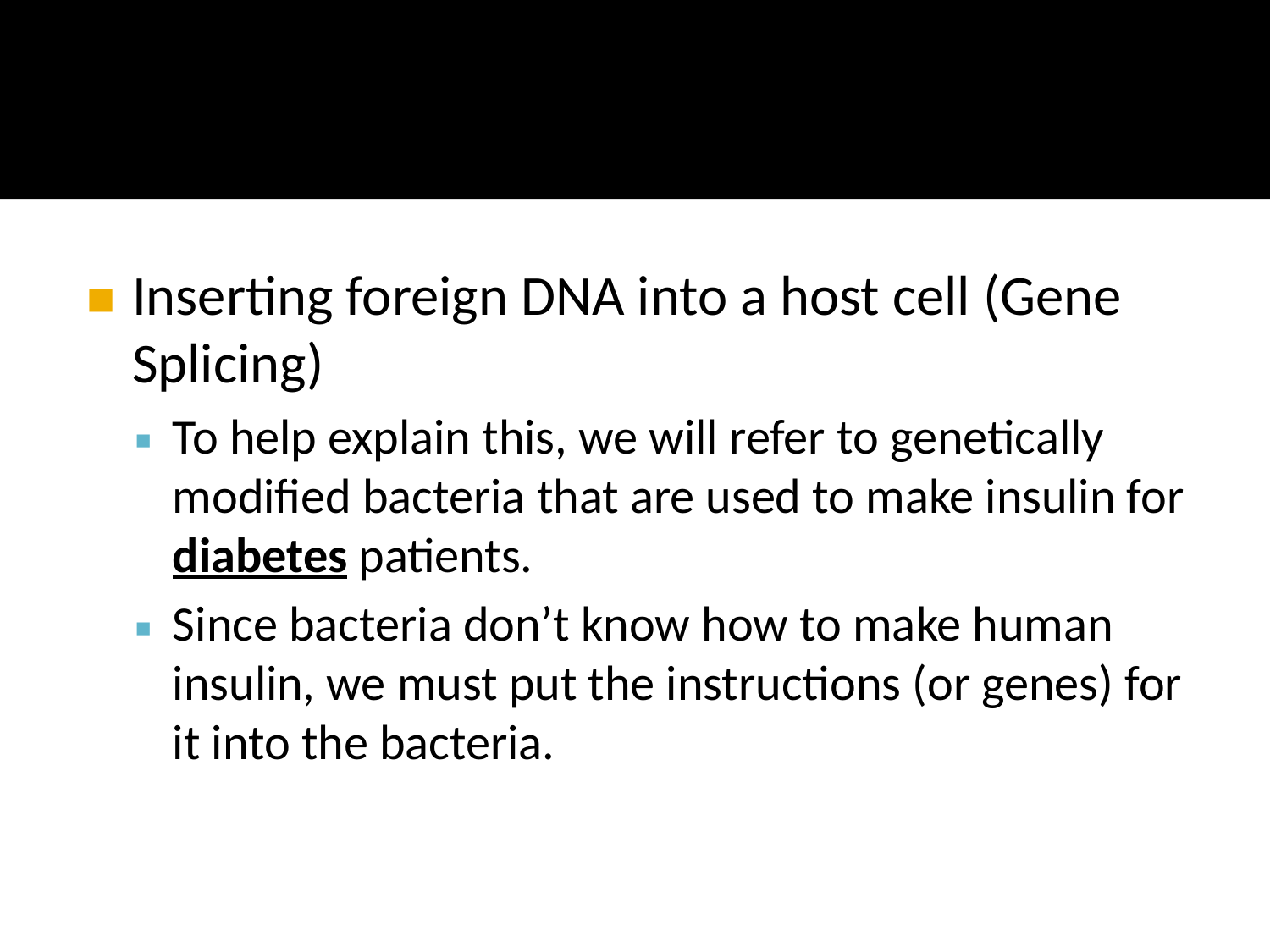

#
Inserting foreign DNA into a host cell (Gene Splicing)
To help explain this, we will refer to genetically modified bacteria that are used to make insulin for diabetes patients.
Since bacteria don’t know how to make human insulin, we must put the instructions (or genes) for it into the bacteria.